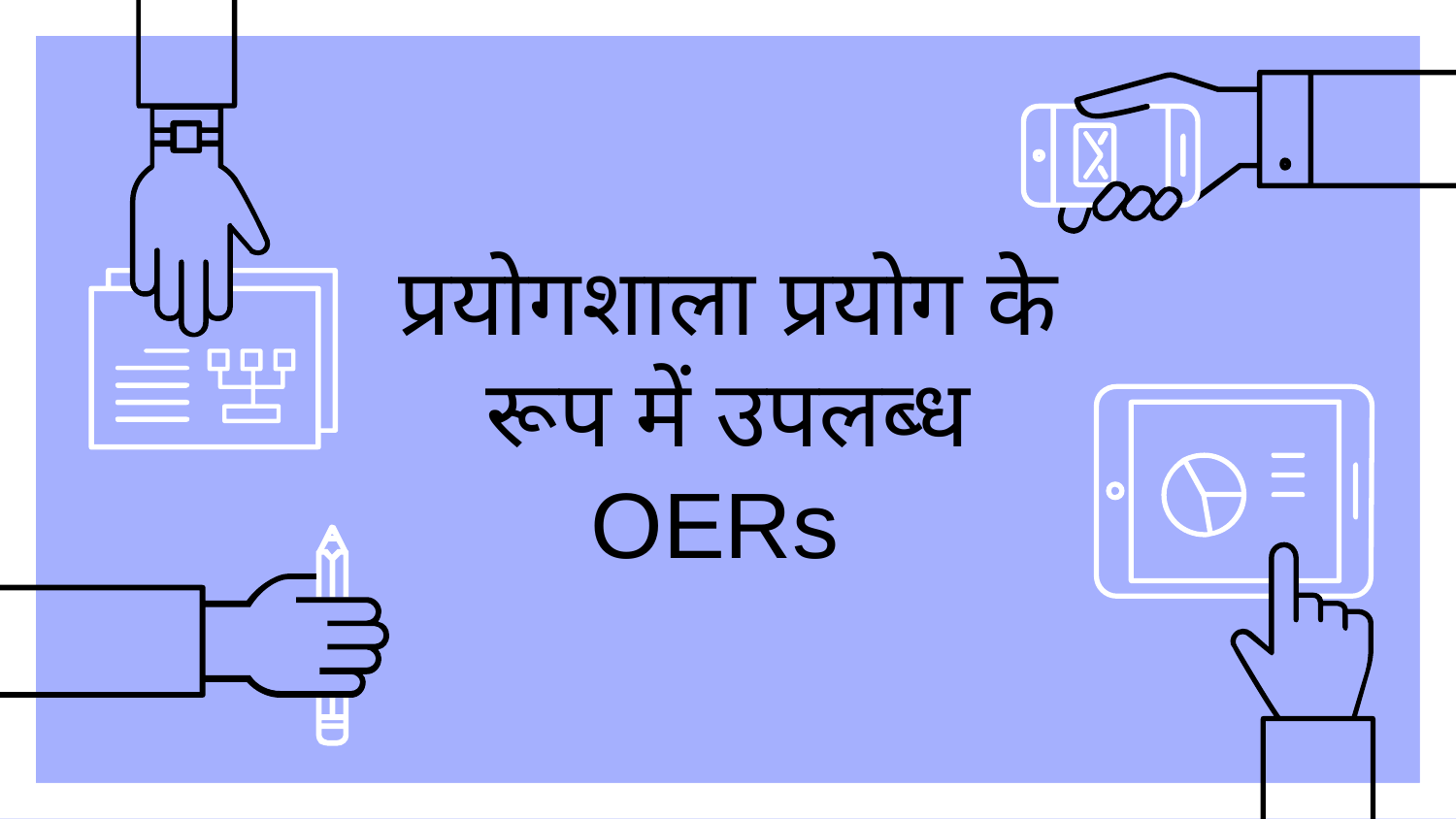

# प्रयोगशाला प्रयोग के रूप में उपलब्ध OERs